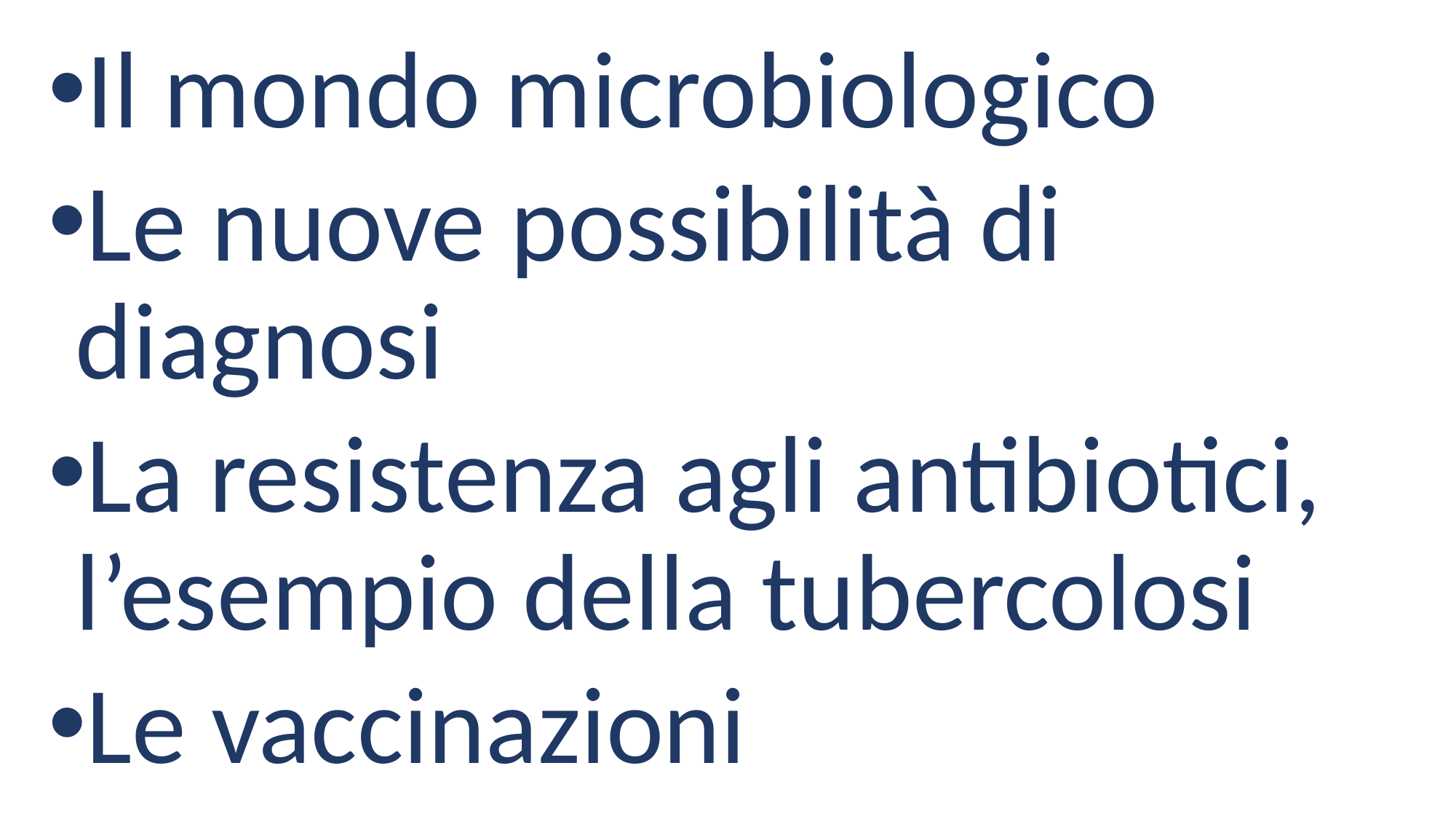

Il mondo microbiologico
Le nuove possibilità di diagnosi
La resistenza agli antibiotici, l’esempio della tubercolosi
Le vaccinazioni